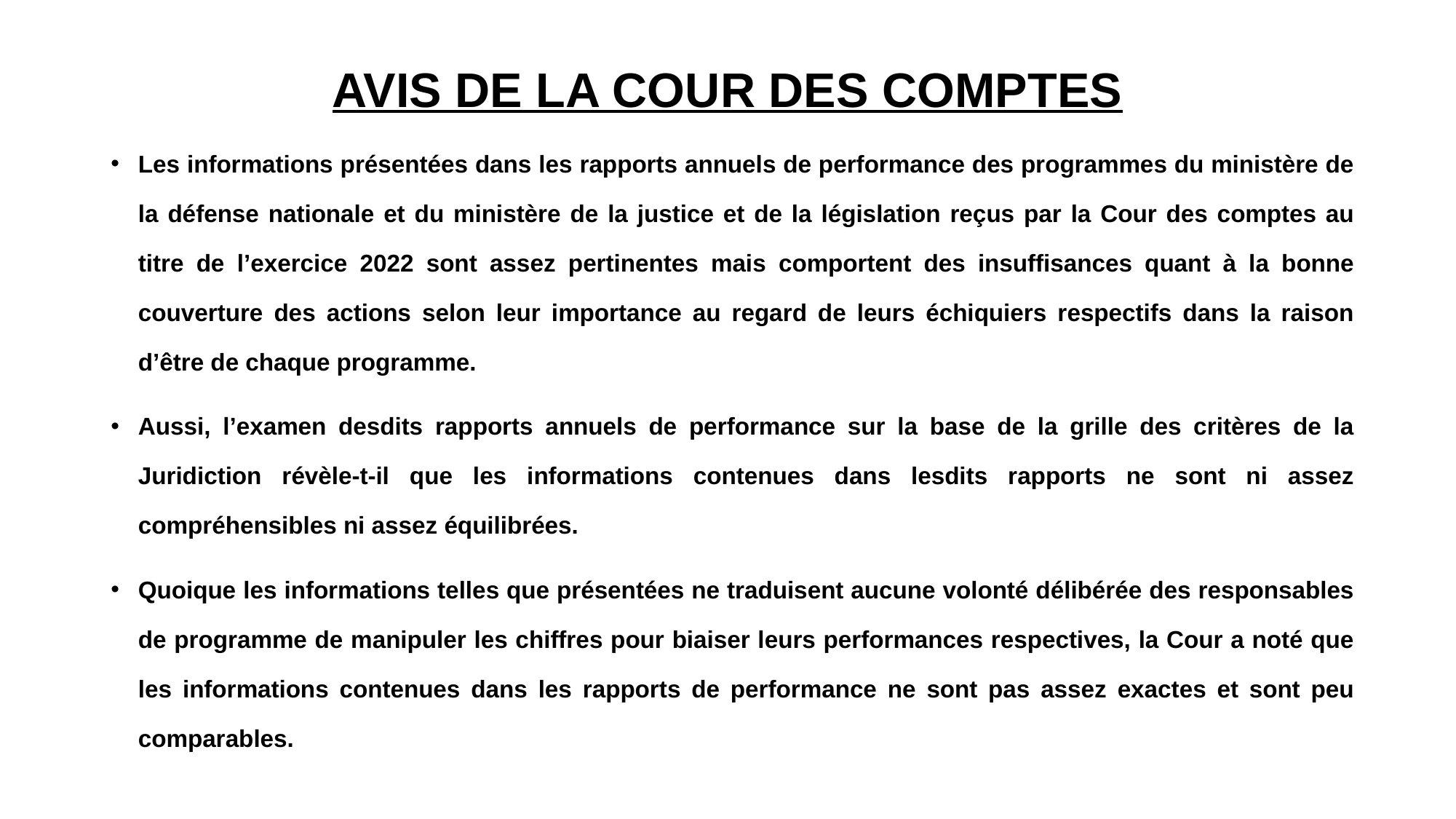

# AVIS DE LA COUR DES COMPTES
Les informations présentées dans les rapports annuels de performance des programmes du ministère de la défense nationale et du ministère de la justice et de la législation reçus par la Cour des comptes au titre de l’exercice 2022 sont assez pertinentes mais comportent des insuffisances quant à la bonne couverture des actions selon leur importance au regard de leurs échiquiers respectifs dans la raison d’être de chaque programme.
Aussi, l’examen desdits rapports annuels de performance sur la base de la grille des critères de la Juridiction révèle-t-il que les informations contenues dans lesdits rapports ne sont ni assez compréhensibles ni assez équilibrées.
Quoique les informations telles que présentées ne traduisent aucune volonté délibérée des responsables de programme de manipuler les chiffres pour biaiser leurs performances respectives, la Cour a noté que les informations contenues dans les rapports de performance ne sont pas assez exactes et sont peu comparables.